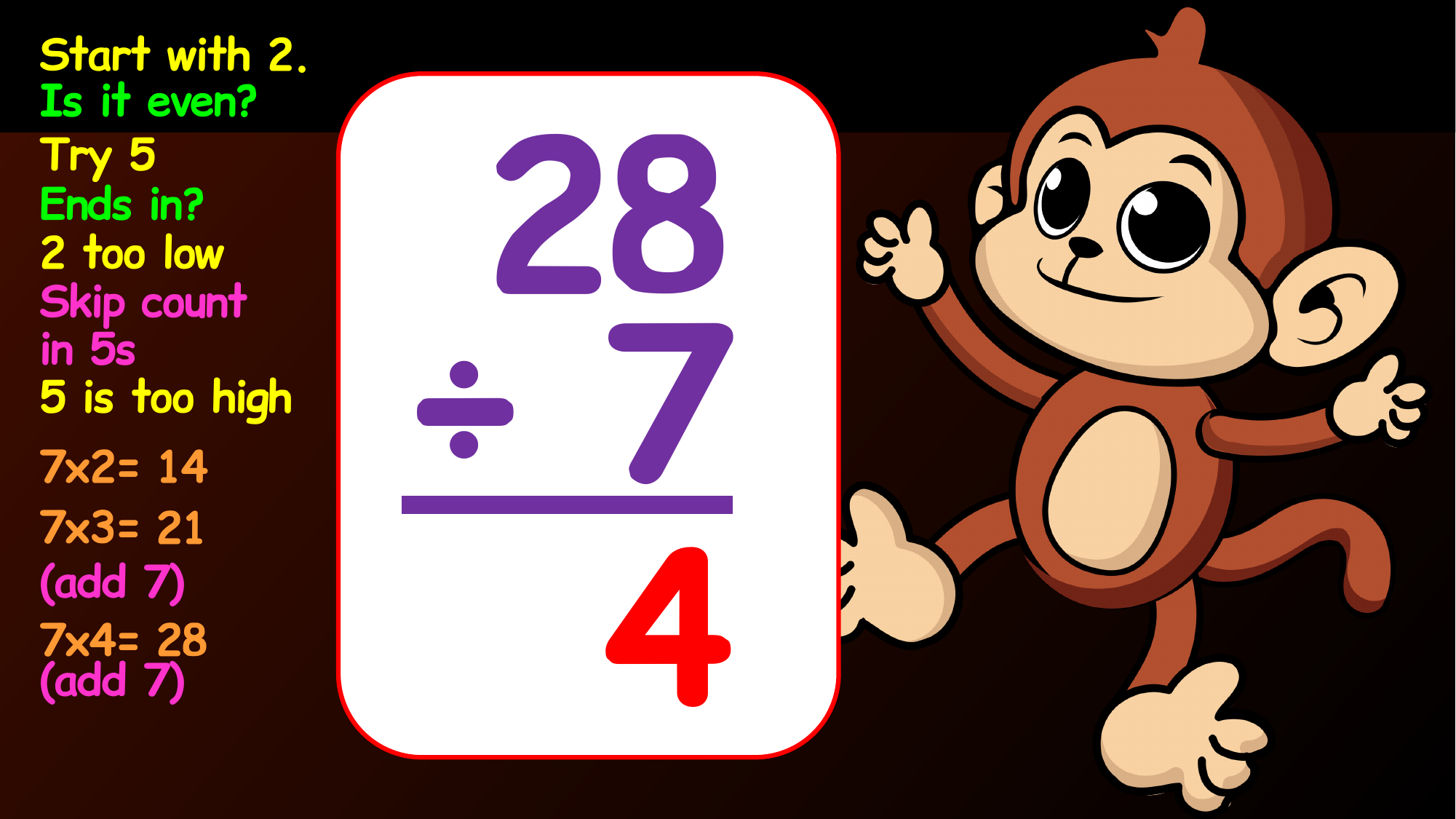

Start with 2.
Is it even?

Try 5
28
÷ 7
Ends in?
2 too low
Skip count in 5s
5 is too high
7x2=
14
7x3=
21
4
(add 7)
7x4=
28
(add 7)